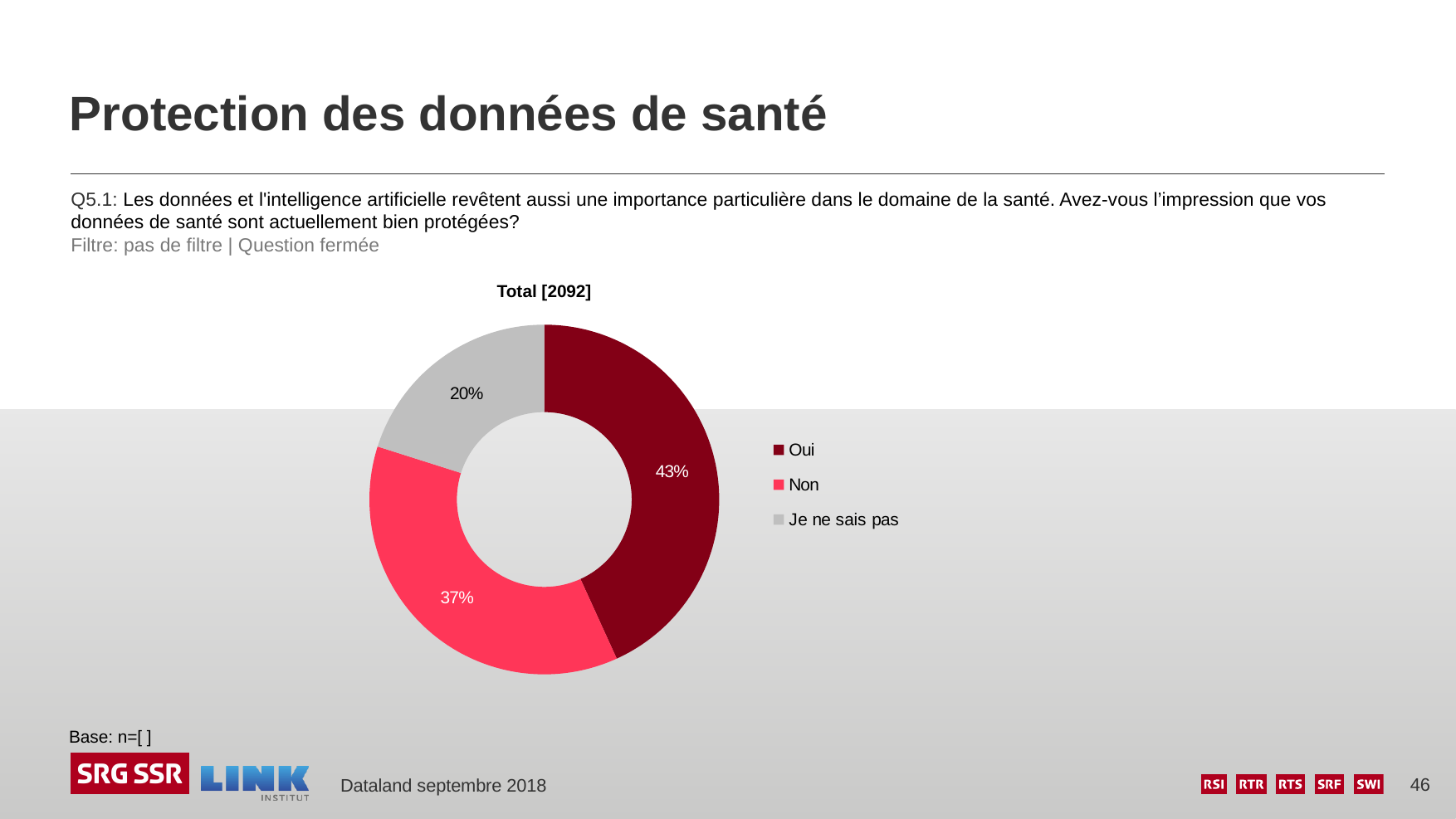

# Protection des données de santé
Q5.1: Les données et l'intelligence artificielle revêtent aussi une importance particulière dans le domaine de la santé. Avez-vous l’impression que vos données de santé sont actuellement bien protégées?
Filtre: pas de filtre | Question fermée

### Chart

| Category | Spalte1 |
|---|---|
| Oui | 0.432 |
| Non | 0.367 |
| Je ne sais pas | 0.201 |
Total [2092]
Base: n=[ ]